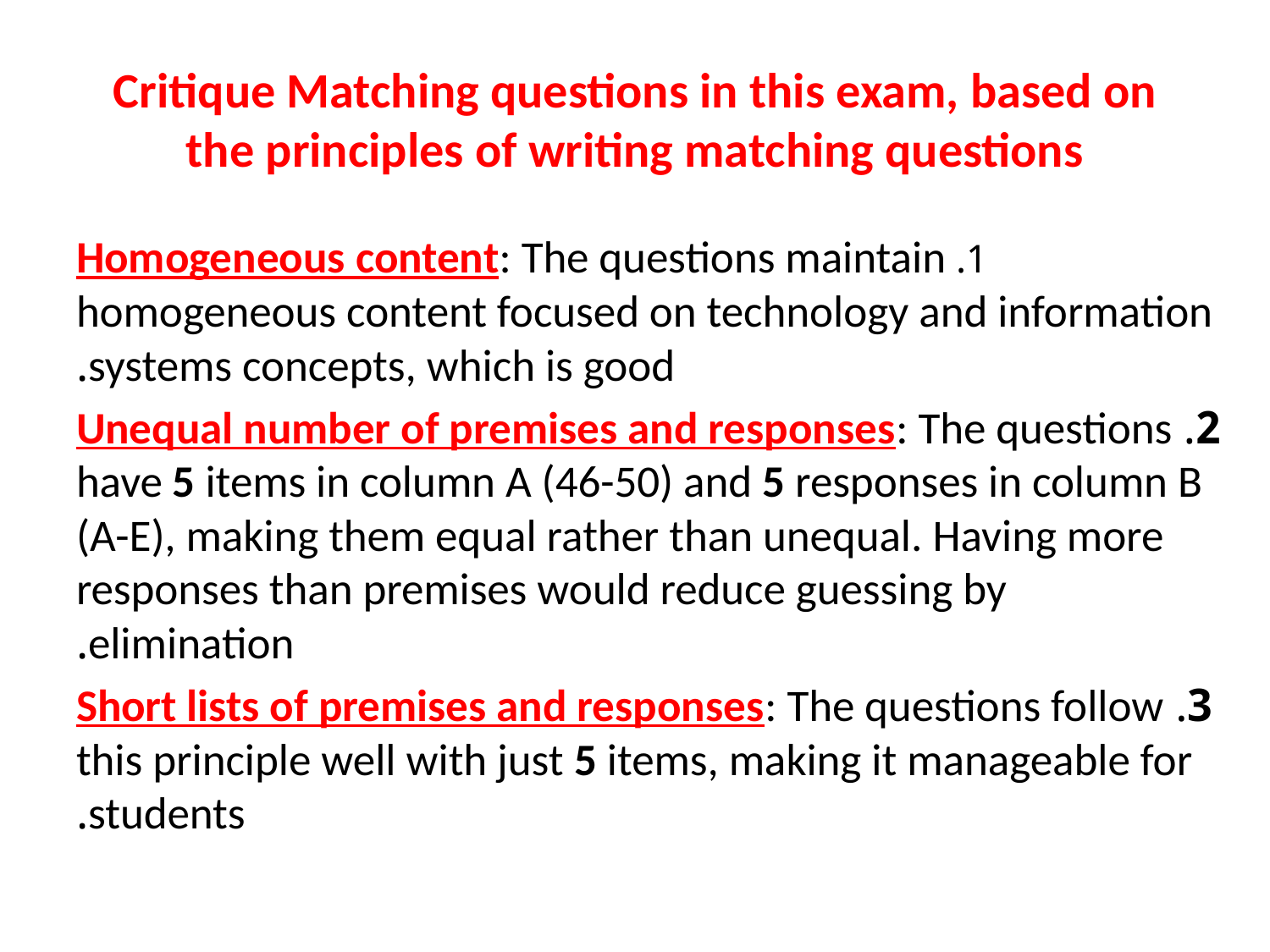

# Critique Matching questions in this exam, based on the principles of writing matching questions
1. Homogeneous content: The questions maintain homogeneous content focused on technology and information systems concepts, which is good.
2. Unequal number of premises and responses: The questions have 5 items in column A (46-50) and 5 responses in column B (A-E), making them equal rather than unequal. Having more responses than premises would reduce guessing by elimination.
3. Short lists of premises and responses: The questions follow this principle well with just 5 items, making it manageable for students.